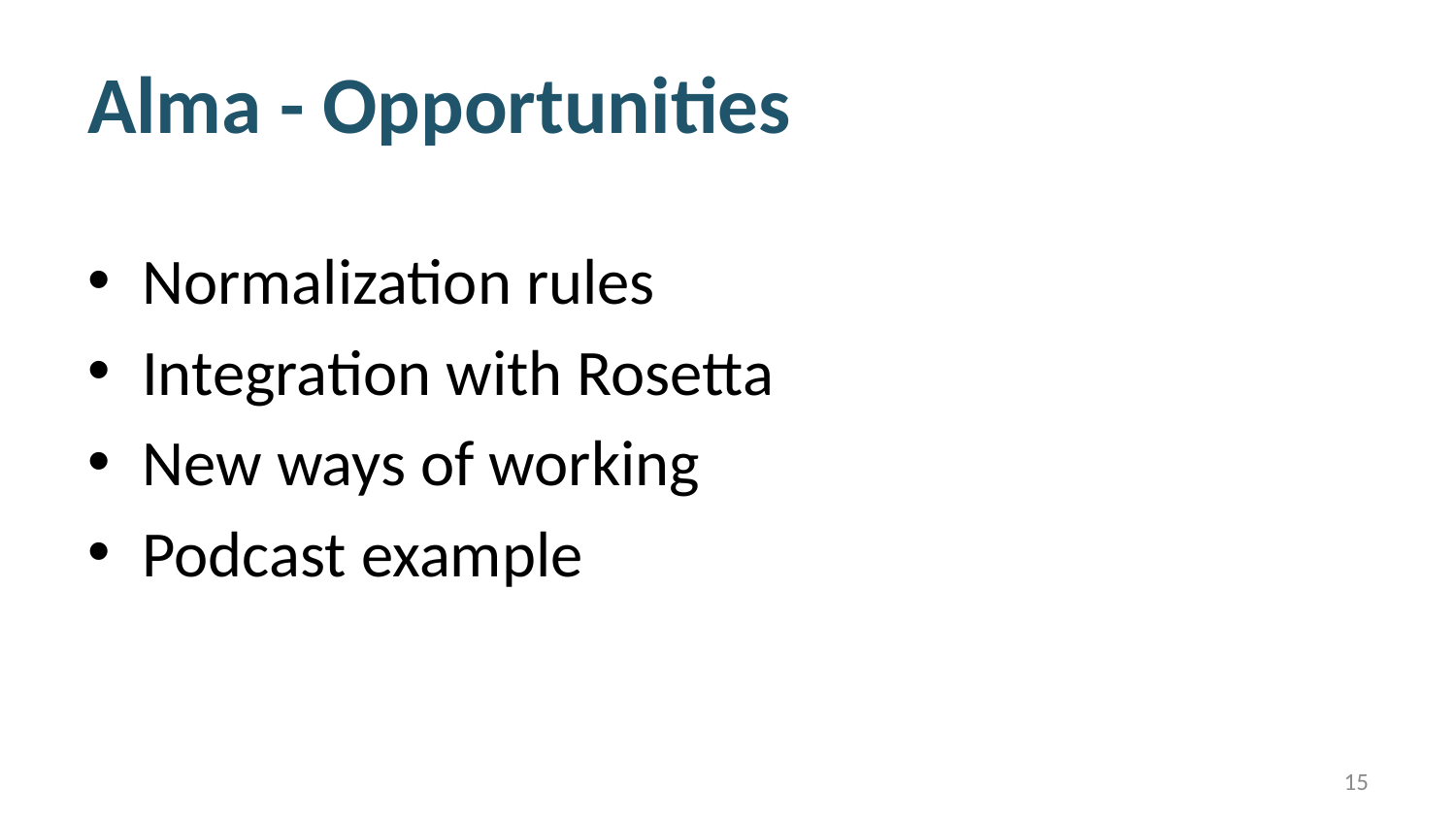

# Alma - Opportunities
Normalization rules
Integration with Rosetta
New ways of working
Podcast example
15